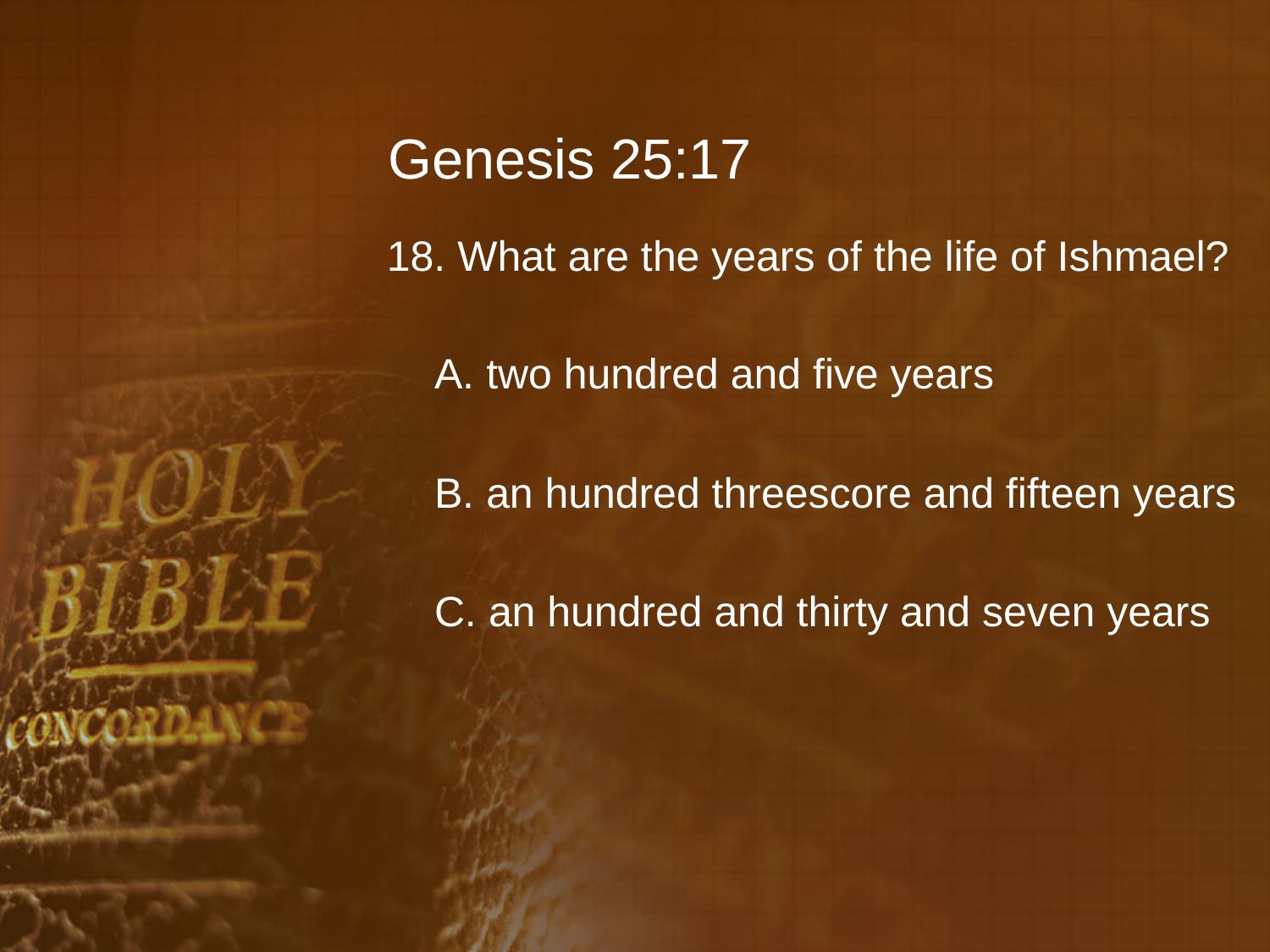

# Genesis 25:17
18. What are the years of the life of Ishmael?

	A. two hundred and five years

	B. an hundred threescore and fifteen years

	C. an hundred and thirty and seven years